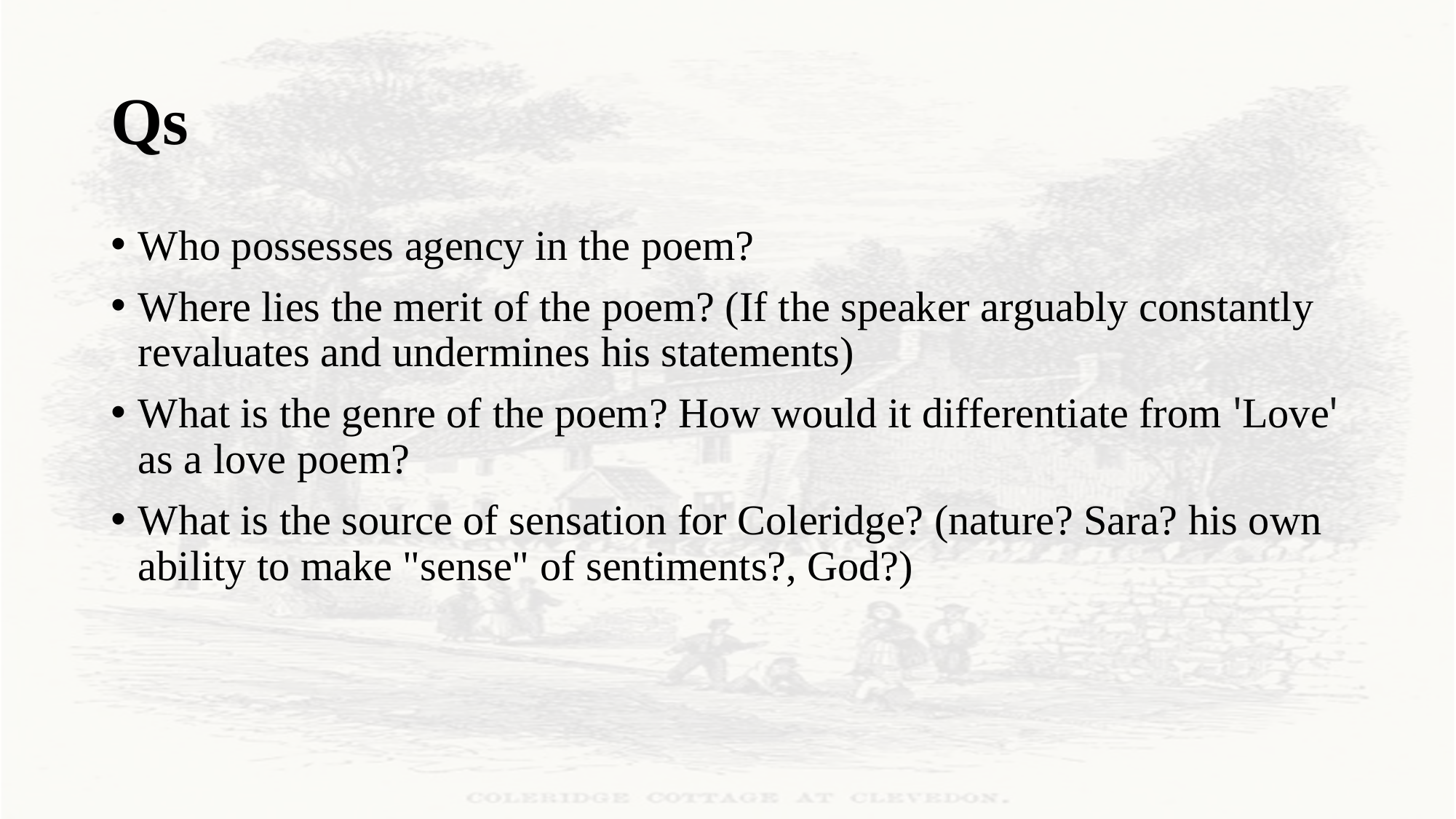

# Qs
Who possesses agency in the poem?
Where lies the merit of the poem? (If the speaker arguably constantly revaluates and undermines his statements)
What is the genre of the poem? How would it differentiate from 'Love' as a love poem?
What is the source of sensation for Coleridge? (nature? Sara? his own ability to make "sense" of sentiments?, God?)